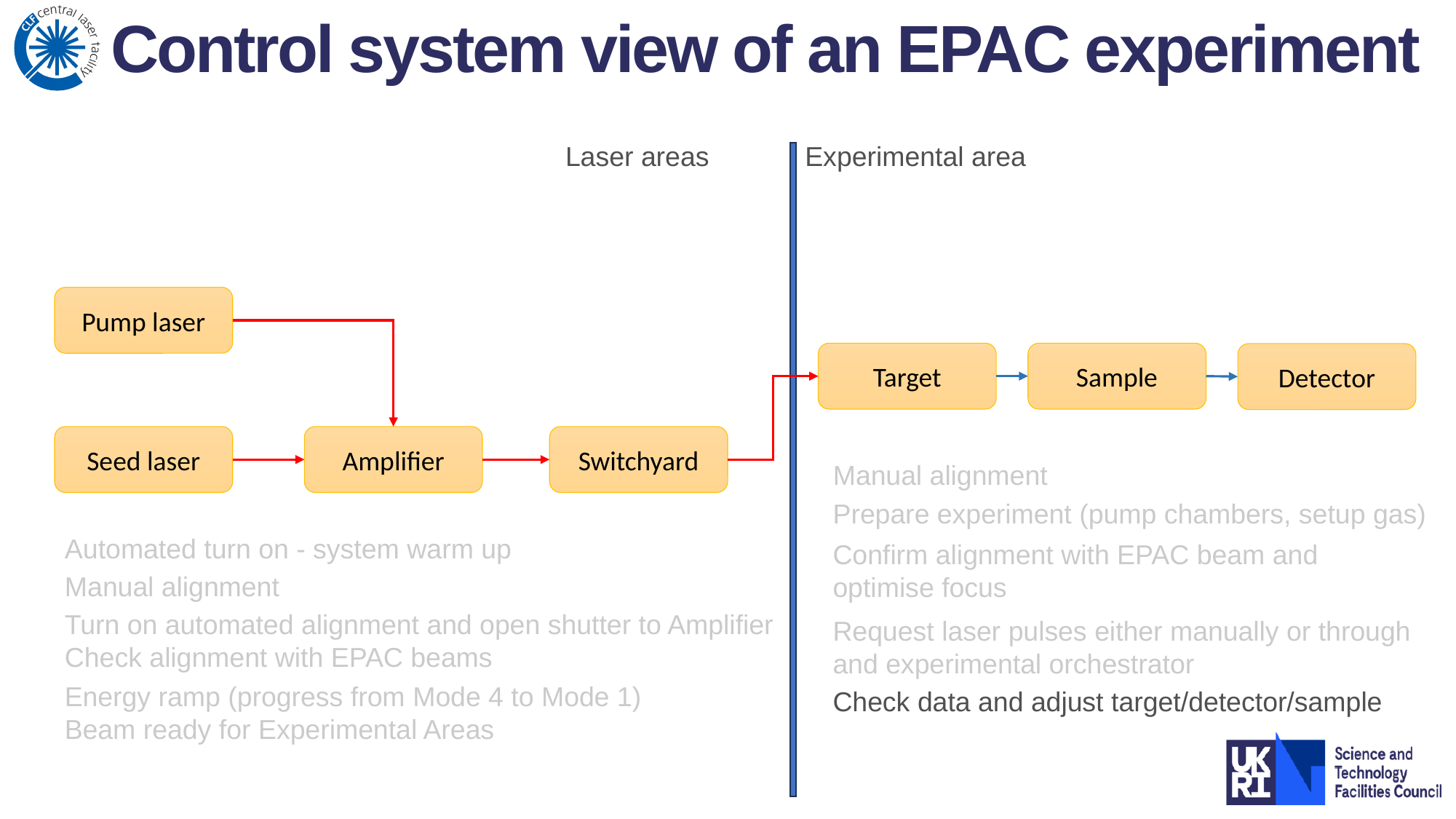

Control system view of an EPAC experiment
Laser areas
Experimental area

Pump laser
Target
Sample
Detector
Seed laser
Amplifier
Switchyard

Manual alignment
Prepare experiment (pump chambers, setup gas)
Automated turn on - system warm up

Confirm alignment with EPAC beam and optimise focus
Manual alignment
Turn on automated alignment and open shutter to Amplifier
Check alignment with EPAC beams
Request laser pulses either manually or through and experimental orchestrator
Energy ramp (progress from Mode 4 to Mode 1)
Beam ready for Experimental Areas
Check data and adjust target/detector/sample